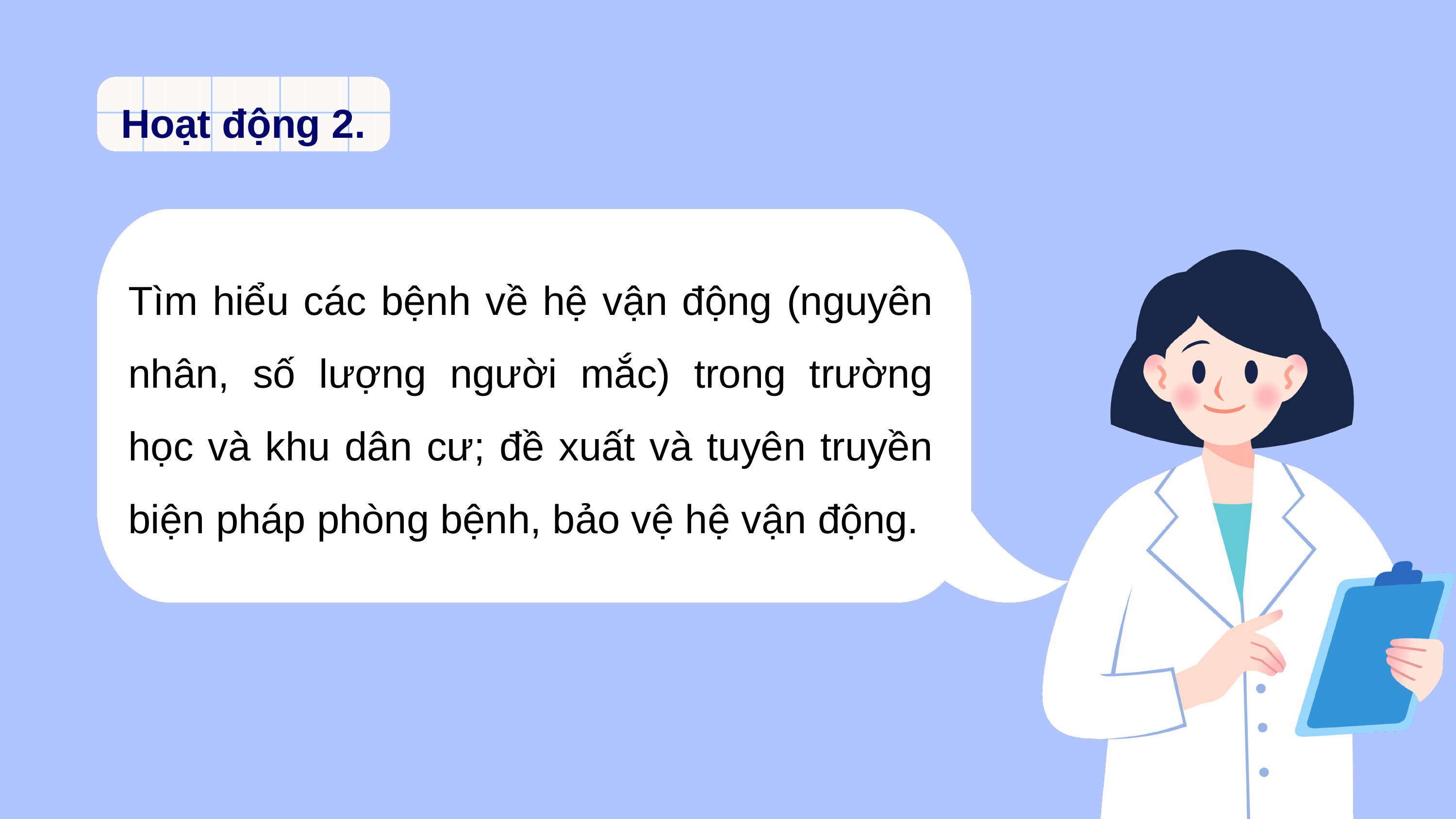

Hoạt động 2.

Tìm hiểu các bệnh về hệ vận động (nguyên nhân, số lượng người mắc) trong trường học và khu dân cư; đề xuất và tuyên truyền biện pháp phòng bệnh, bảo vệ hệ vận động.